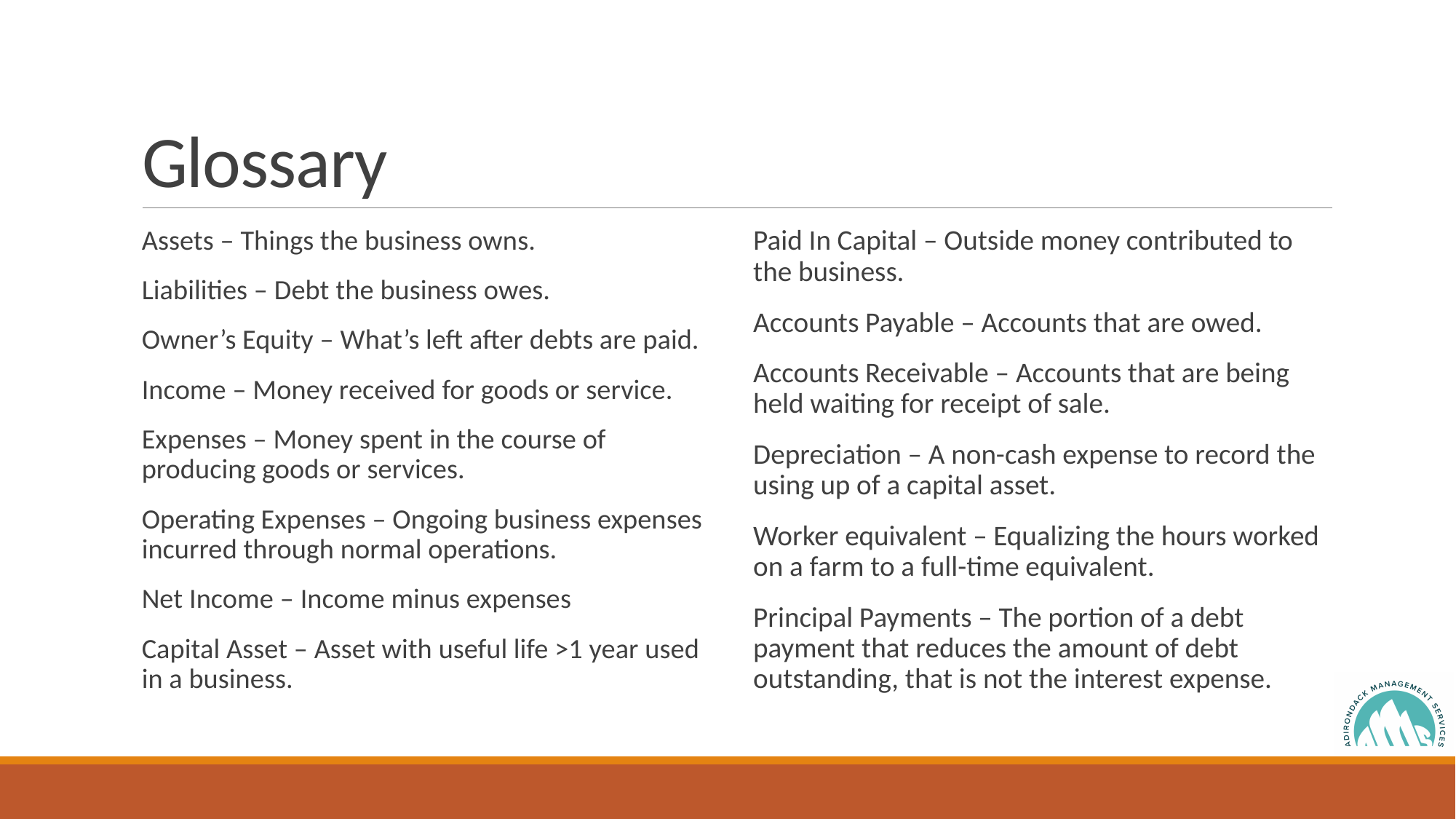

# Glossary
Assets – Things the business owns.
Liabilities – Debt the business owes.
Owner’s Equity – What’s left after debts are paid.
Income – Money received for goods or service.
Expenses – Money spent in the course of producing goods or services.
Operating Expenses – Ongoing business expenses incurred through normal operations.
Net Income – Income minus expenses
Capital Asset – Asset with useful life >1 year used in a business.

Paid In Capital – Outside money contributed to the business.
Accounts Payable – Accounts that are owed.
Accounts Receivable – Accounts that are being held waiting for receipt of sale.
Depreciation – A non-cash expense to record the using up of a capital asset.
Worker equivalent – Equalizing the hours worked on a farm to a full-time equivalent.
Principal Payments – The portion of a debt payment that reduces the amount of debt outstanding, that is not the interest expense.